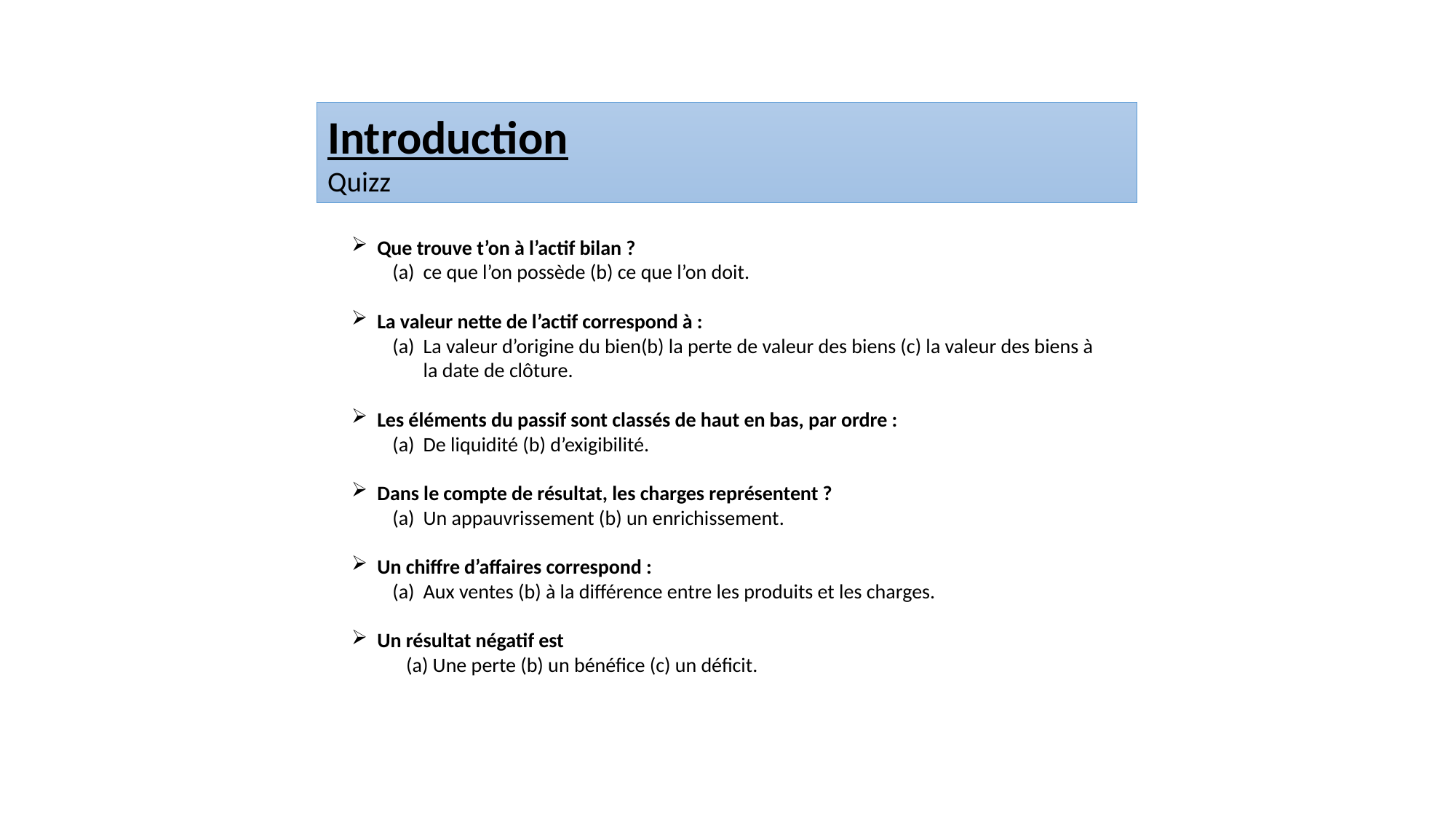

Introduction
Quizz
Que trouve t’on à l’actif bilan ?
ce que l’on possède (b) ce que l’on doit.

La valeur nette de l’actif correspond à :
La valeur d’origine du bien(b) la perte de valeur des biens (c) la valeur des biens à la date de clôture.

Les éléments du passif sont classés de haut en bas, par ordre :
De liquidité (b) d’exigibilité.

Dans le compte de résultat, les charges représentent ?
Un appauvrissement (b) un enrichissement.

Un chiffre d’affaires correspond :
Aux ventes (b) à la différence entre les produits et les charges.

Un résultat négatif est
(a) Une perte (b) un bénéfice (c) un déficit.